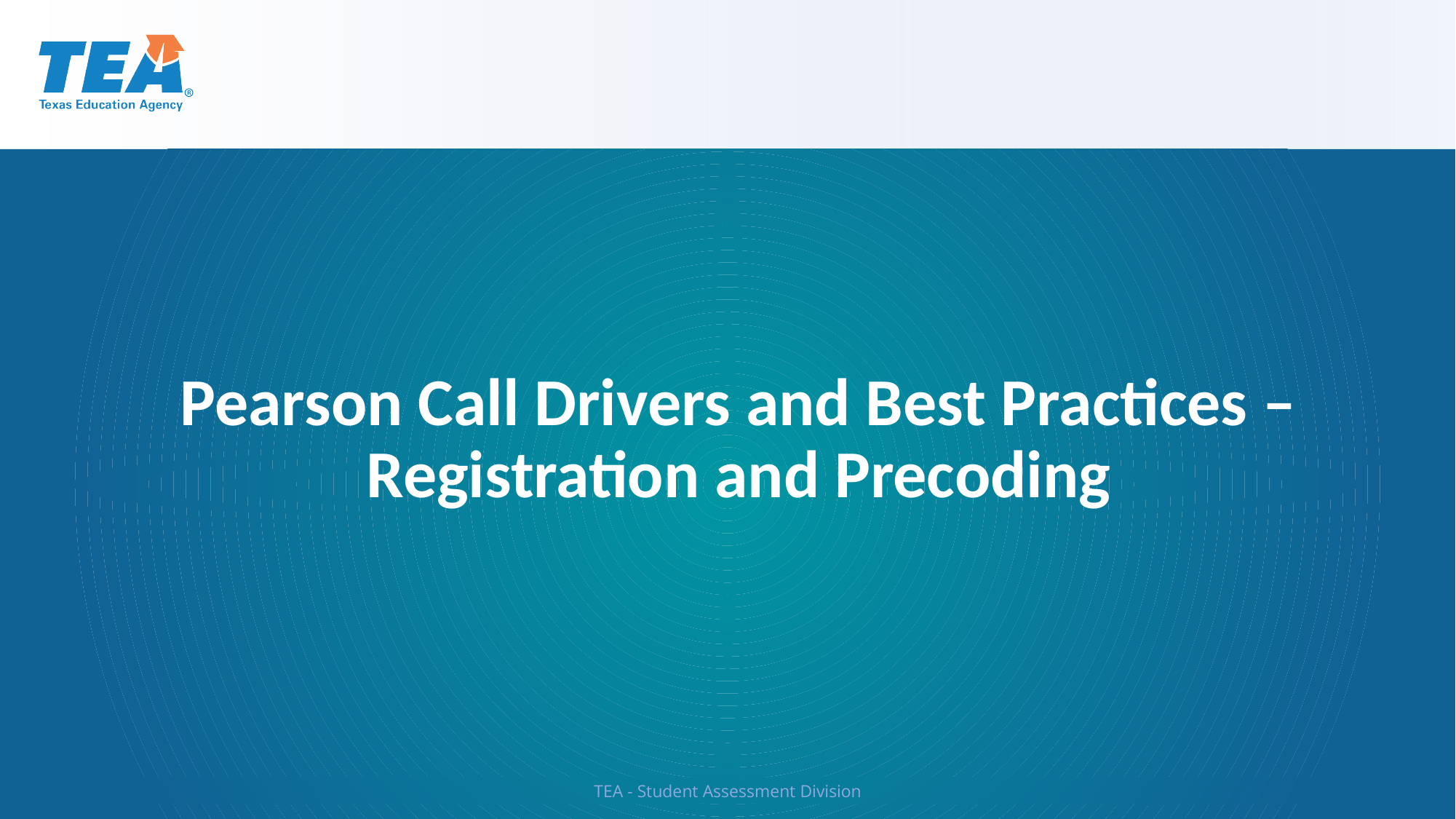

Pearson Call Drivers and Best Practices – Registration and Precoding
TEA - Student Assessment Division